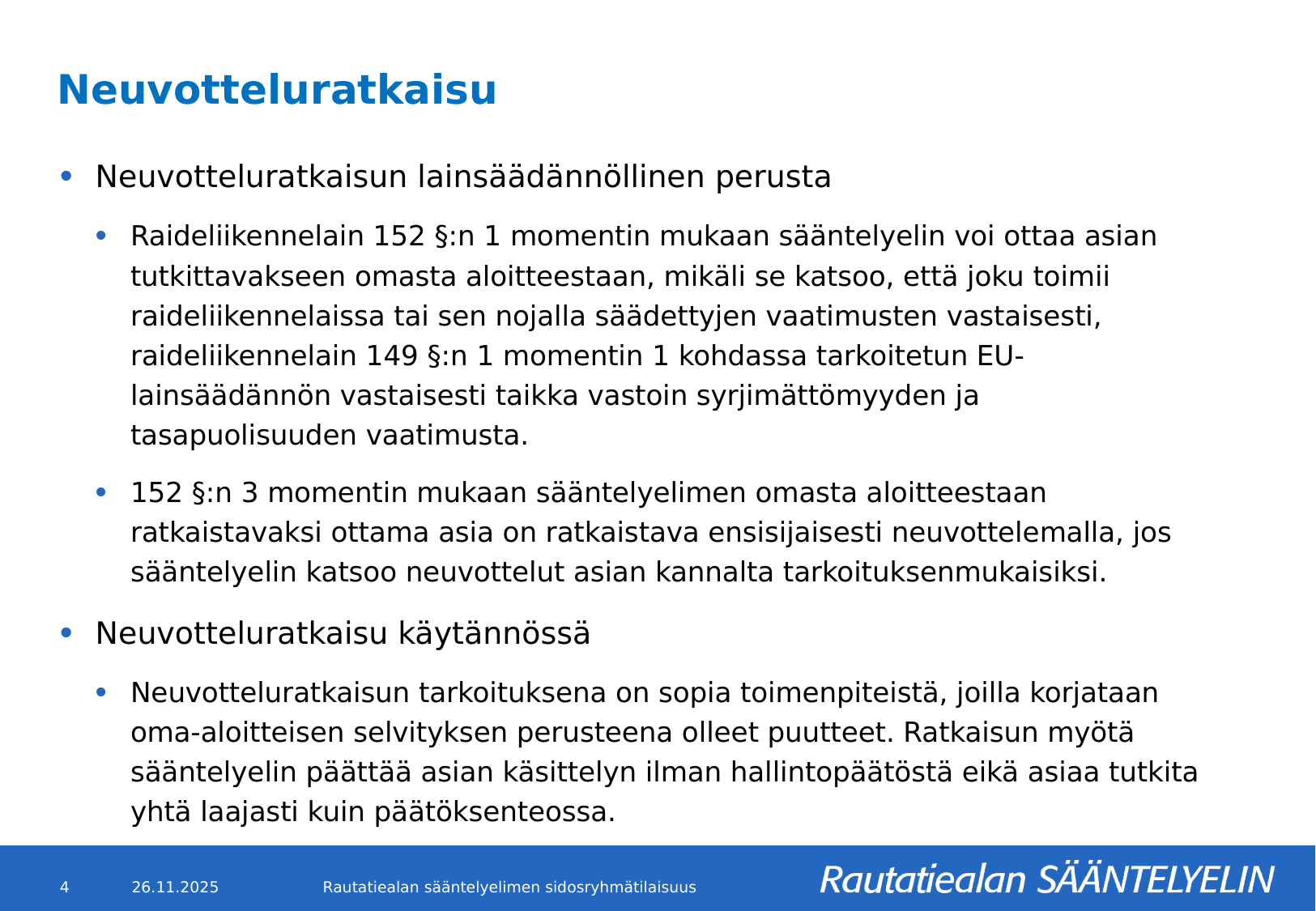

# Neuvotteluratkaisu
Neuvotteluratkaisun lainsäädännöllinen perusta
Raideliikennelain 152 §:n 1 momentin mukaan sääntelyelin voi ottaa asian tutkittavakseen omasta aloitteestaan, mikäli se katsoo, että joku toimii raideliikennelaissa tai sen nojalla säädettyjen vaatimusten vastaisesti, raideliikennelain 149 §:n 1 momentin 1 kohdassa tarkoitetun EU-lainsäädännön vastaisesti taikka vastoin syrjimättömyyden ja tasapuolisuuden vaatimusta.
152 §:n 3 momentin mukaan sääntelyelimen omasta aloitteestaan ratkaistavaksi ottama asia on ratkaistava ensisijaisesti neuvottelemalla, jos sääntelyelin katsoo neuvottelut asian kannalta tarkoituksenmukaisiksi.
Neuvotteluratkaisu käytännössä
Neuvotteluratkaisun tarkoituksena on sopia toimenpiteistä, joilla korjataan oma-aloitteisen selvityksen perusteena olleet puutteet. Ratkaisun myötä sääntelyelin päättää asian käsittelyn ilman hallintopäätöstä eikä asiaa tutkita yhtä laajasti kuin päätöksenteossa.

4
26.11.2025
Rautatiealan sääntelyelimen sidosryhmätilaisuus